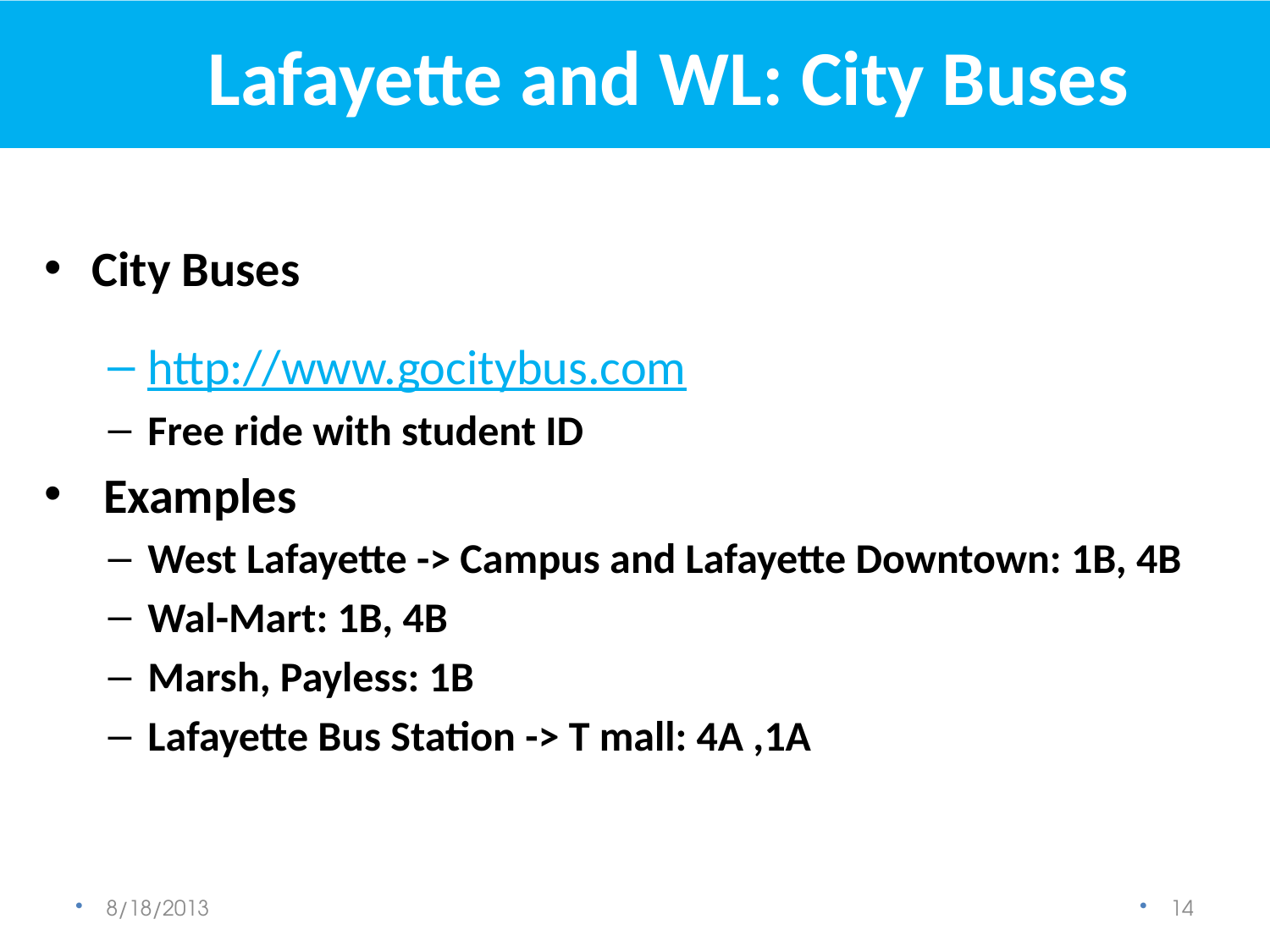

# Lafayette and WL: City Buses
City Buses
http://www.gocitybus.com
Free ride with student ID
 Examples
West Lafayette -> Campus and Lafayette Downtown: 1B, 4B
Wal-Mart: 1B, 4B
Marsh, Payless: 1B
Lafayette Bus Station -> T mall: 4A ,1A

8/18/2013
14